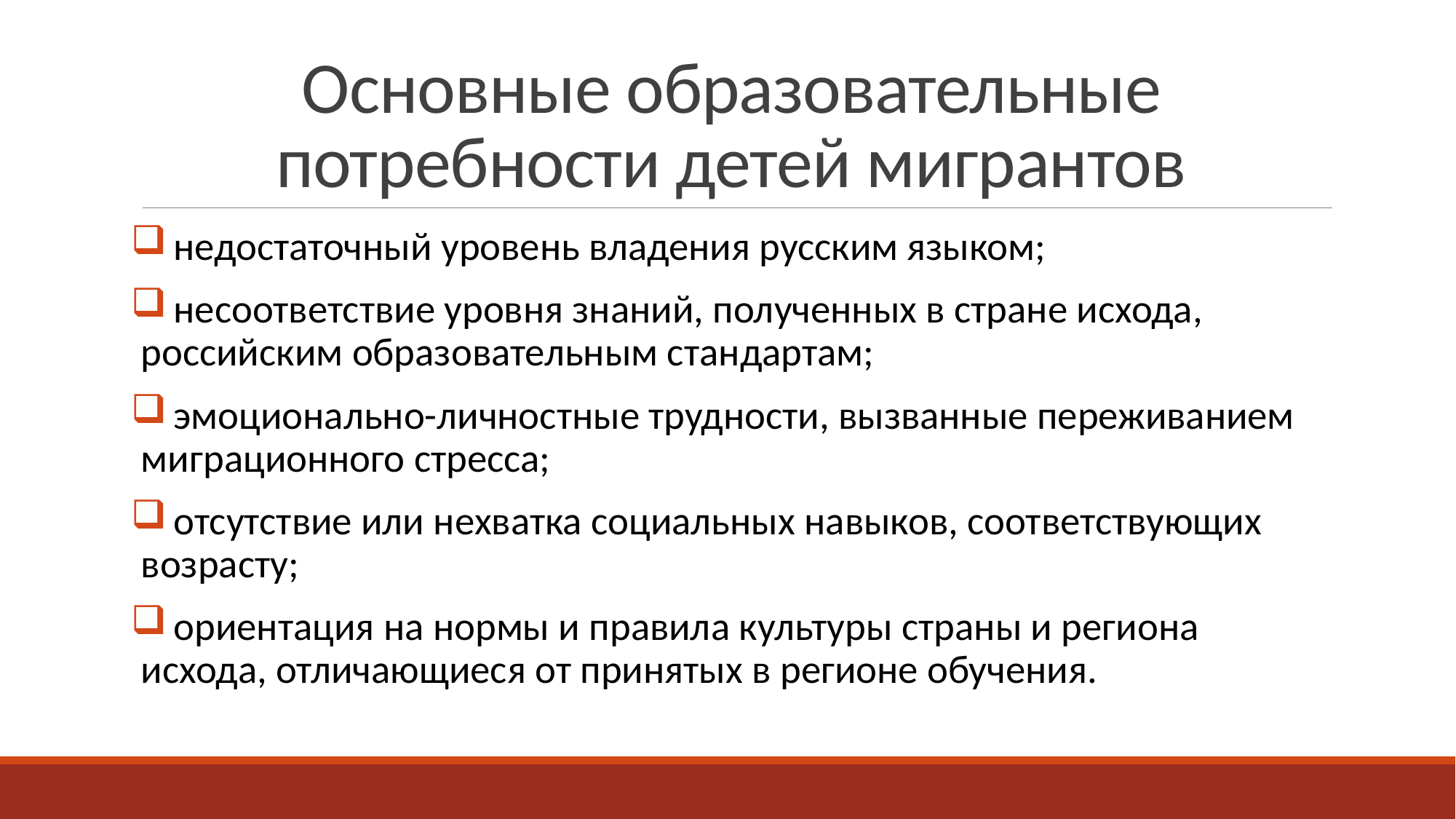

# Основные образовательные потребности детей мигрантов
 недостаточный уровень владения русским языком;
 несоответствие уровня знаний, полученных в стране исхода, российским образовательным стандартам;
 эмоционально-личностные трудности, вызванные переживанием миграционного стресса;
 отсутствие или нехватка социальных навыков, соответствующих возрасту;
 ориентация на нормы и правила культуры страны и региона исхода, отличающиеся от принятых в регионе обучения.